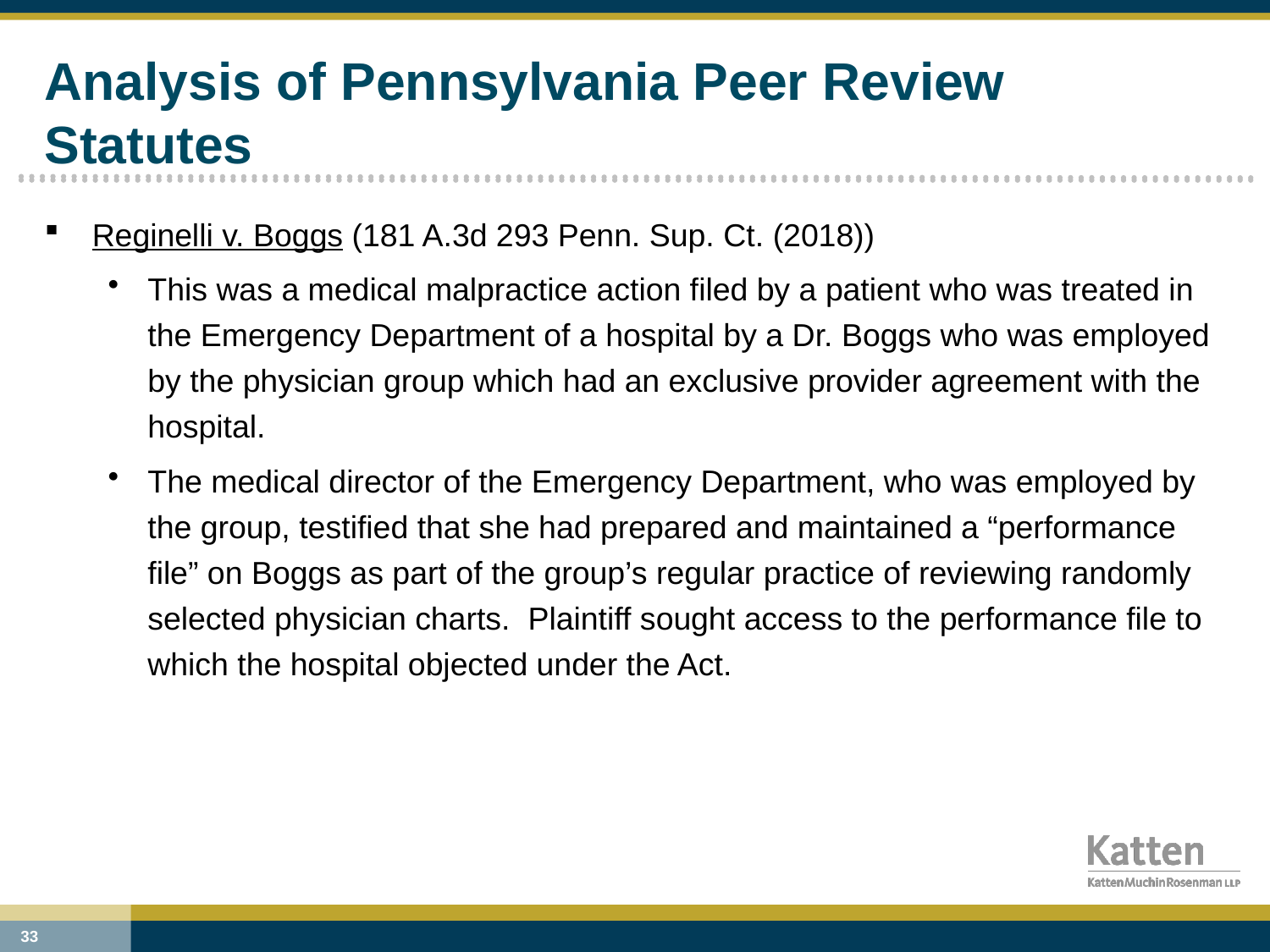

# Analysis of Pennsylvania Peer Review Statutes
Reginelli v. Boggs (181 A.3d 293 Penn. Sup. Ct. (2018))
This was a medical malpractice action filed by a patient who was treated in the Emergency Department of a hospital by a Dr. Boggs who was employed by the physician group which had an exclusive provider agreement with the hospital.
The medical director of the Emergency Department, who was employed by the group, testified that she had prepared and maintained a “performance file” on Boggs as part of the group’s regular practice of reviewing randomly selected physician charts.  Plaintiff sought access to the performance file to which the hospital objected under the Act.